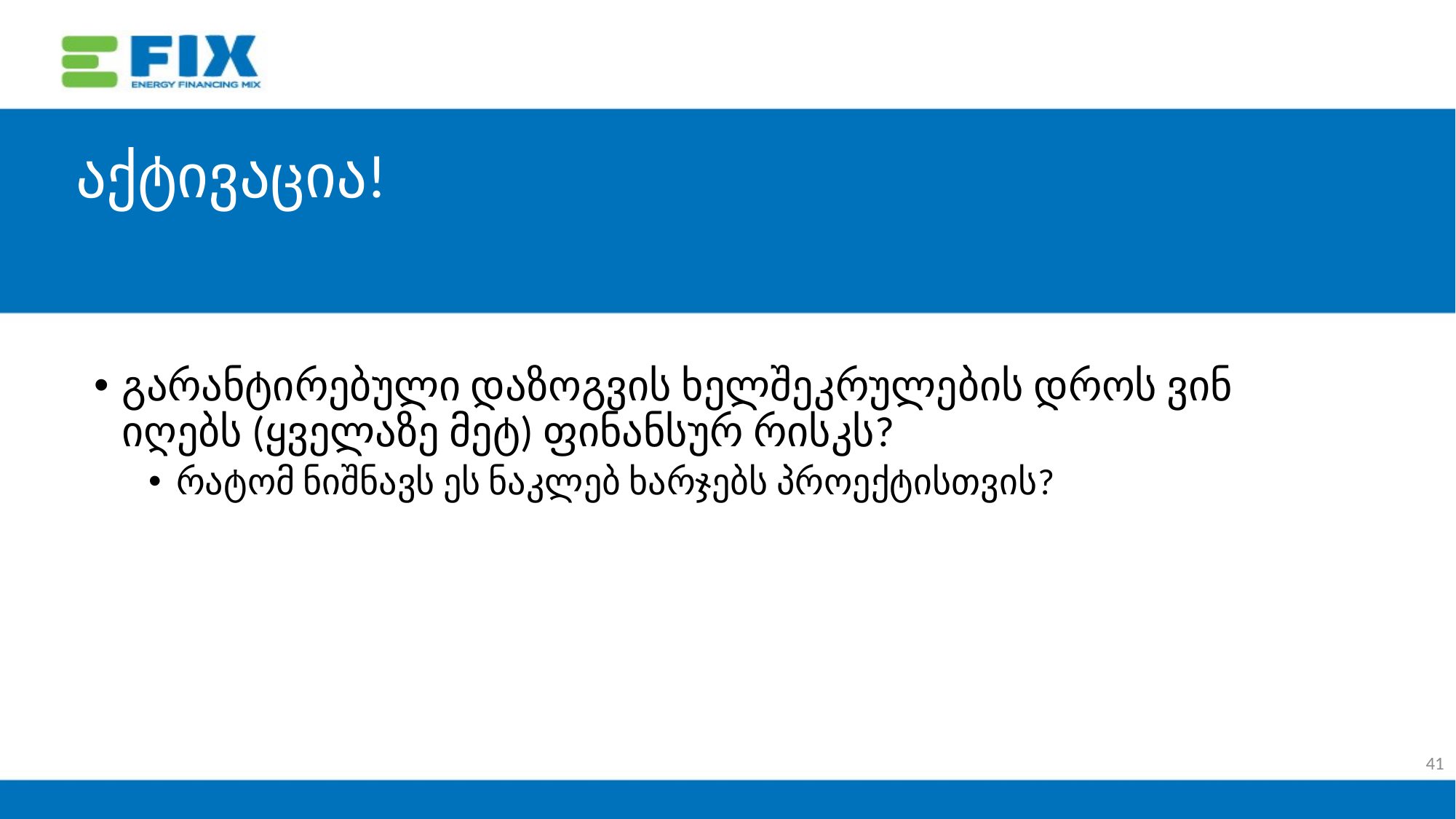

# აქტივაცია!
გარანტირებული დაზოგვის ხელშეკრულების დროს ვინ იღებს (ყველაზე მეტ) ფინანსურ რისკს?
რატომ ნიშნავს ეს ნაკლებ ხარჯებს პროექტისთვის?
41